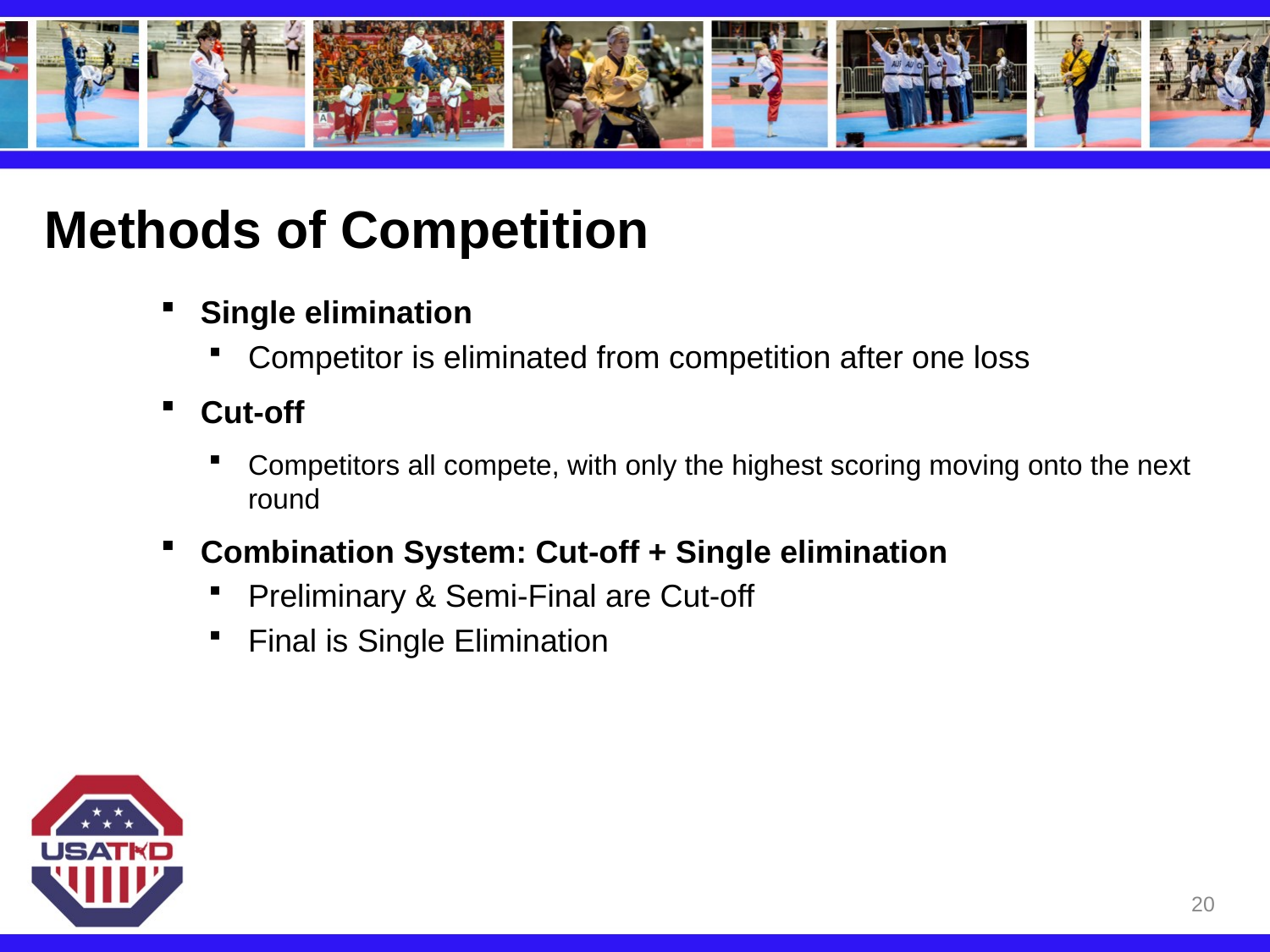

# Methods of Competition
Single elimination
Competitor is eliminated from competition after one loss
Cut-off
Competitors all compete, with only the highest scoring moving onto the next round
Combination System: Cut-off + Single elimination
Preliminary & Semi-Final are Cut-off
Final is Single Elimination

20